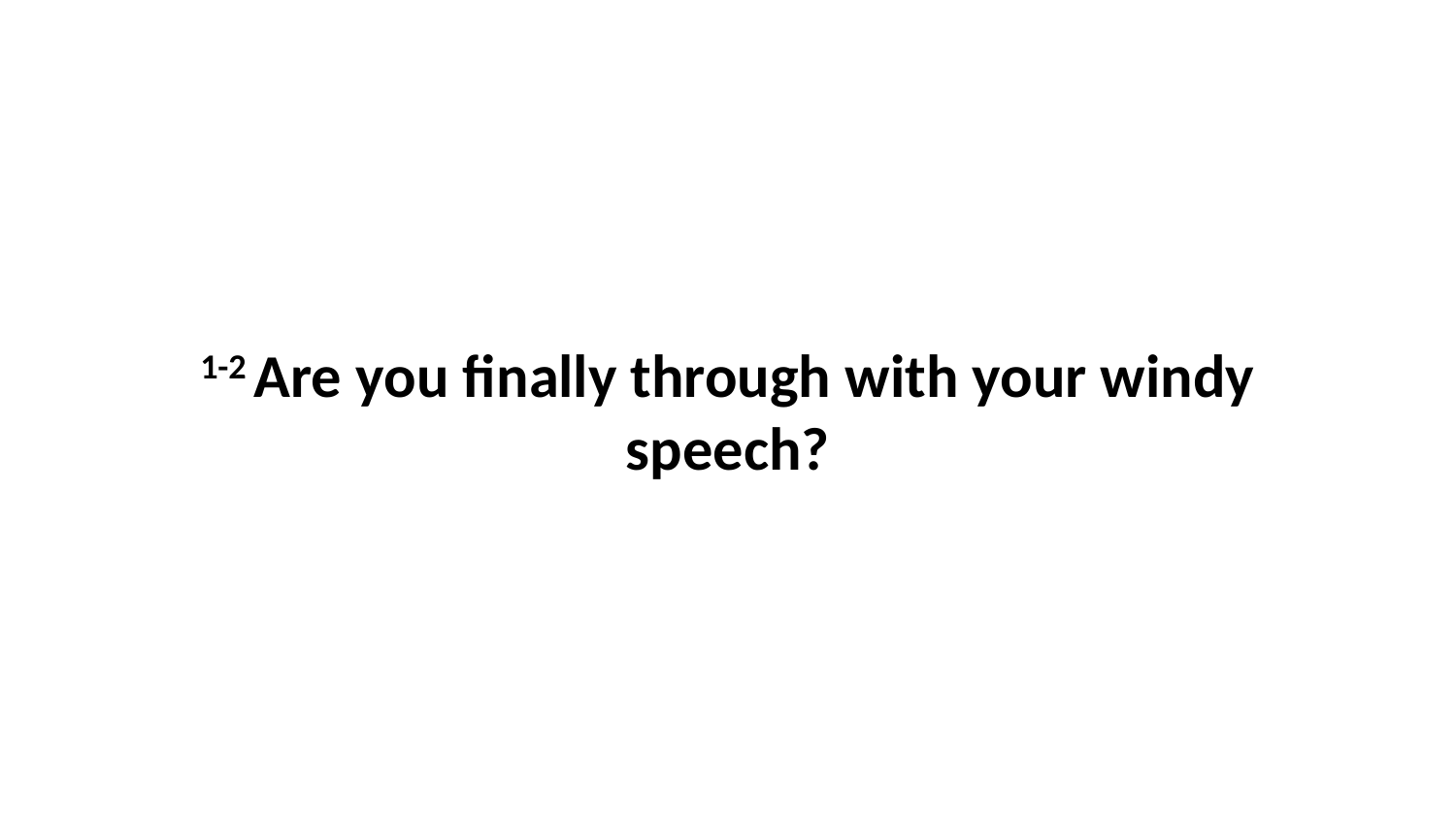

1-2 Are you finally through with your windy speech?